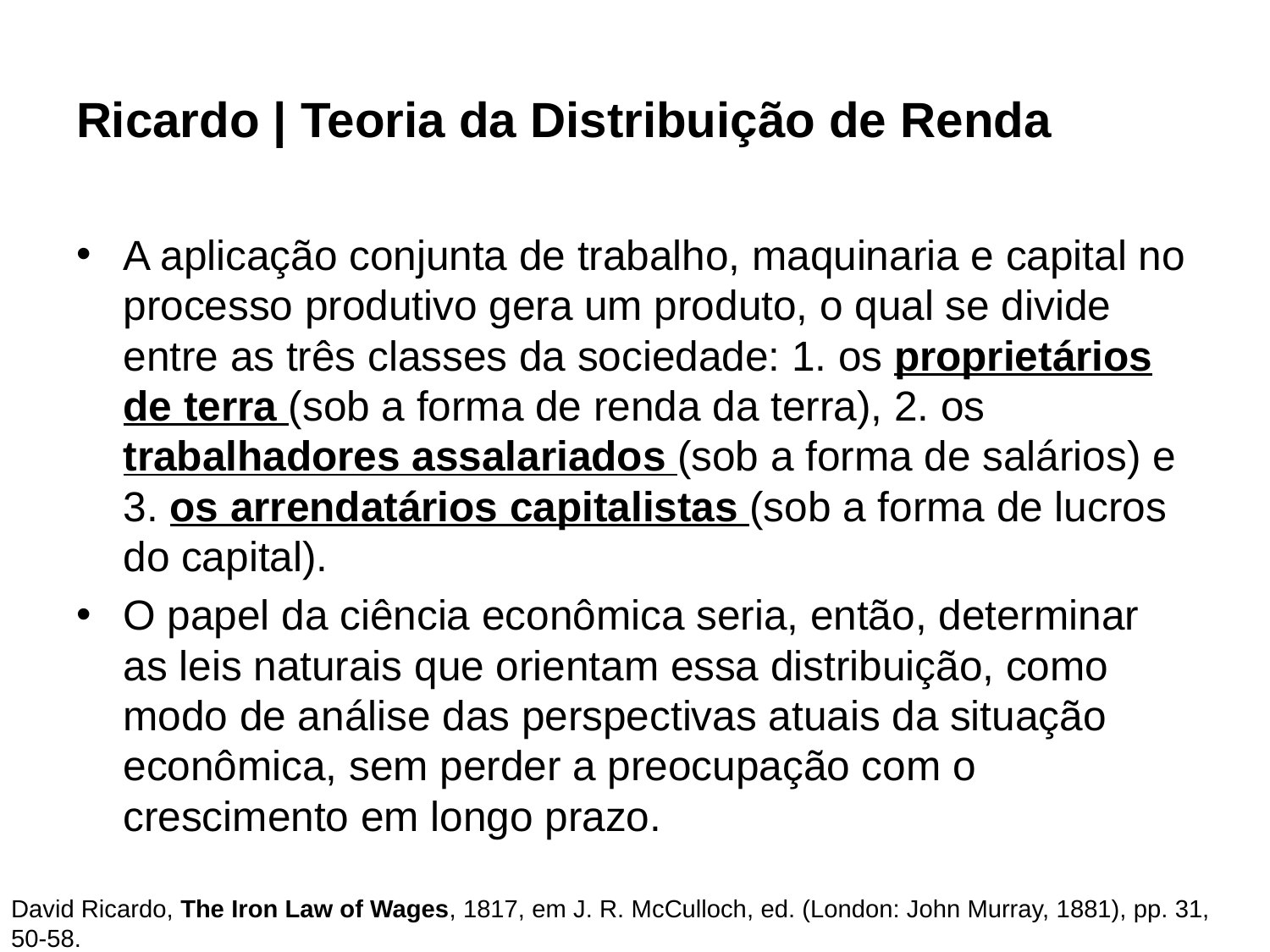

# Ricardo | Teoria da Distribuição de Renda
A aplicação conjunta de trabalho, maquinaria e capital no processo produtivo gera um produto, o qual se divide entre as três classes da sociedade: 1. os proprietários de terra (sob a forma de renda da terra), 2. os trabalhadores assalariados (sob a forma de salários) e 3. os arrendatários capitalistas (sob a forma de lucros do capital).
O papel da ciência econômica seria, então, determinar as leis naturais que orientam essa distribuição, como modo de análise das perspectivas atuais da situação econômica, sem perder a preocupação com o crescimento em longo prazo.

David Ricardo, The Iron Law of Wages, 1817, em J. R. McCulloch, ed. (London: John Murray, 1881), pp. 31, 50-58.